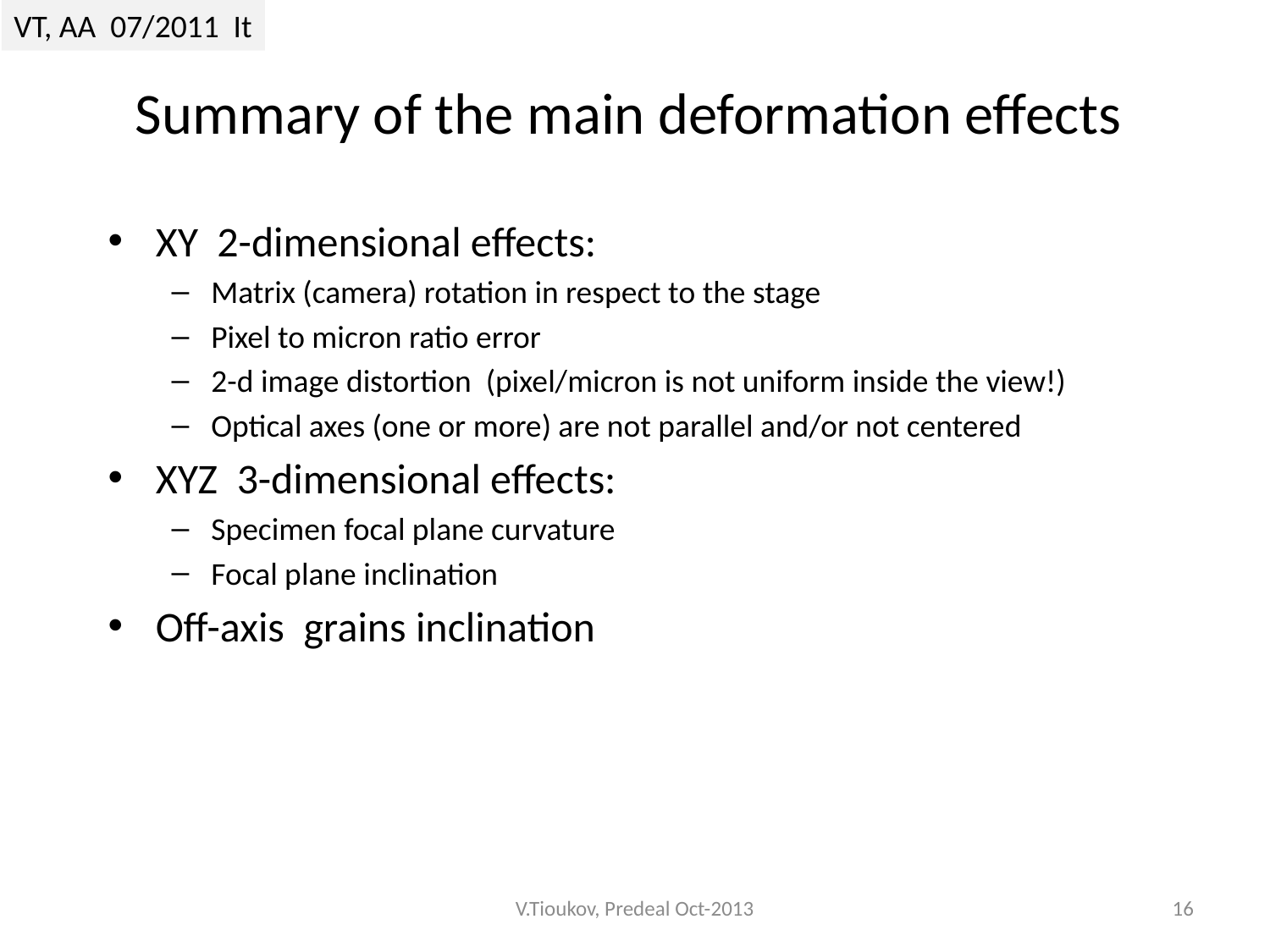

VT, AA  07/2011  It
# Summary of the main deformation effects
XY  2-dimensional effects:
Matrix (camera) rotation in respect to the stage
Pixel to micron ratio error
2-d image distortion  (pixel/micron is not uniform inside the view!)
Optical axes (one or more) are not parallel and/or not centered
XYZ  3-dimensional effects:
Specimen focal plane curvature
Focal plane inclination
Off-axis  grains inclination
V.Tioukov, Predeal Oct-2013
16